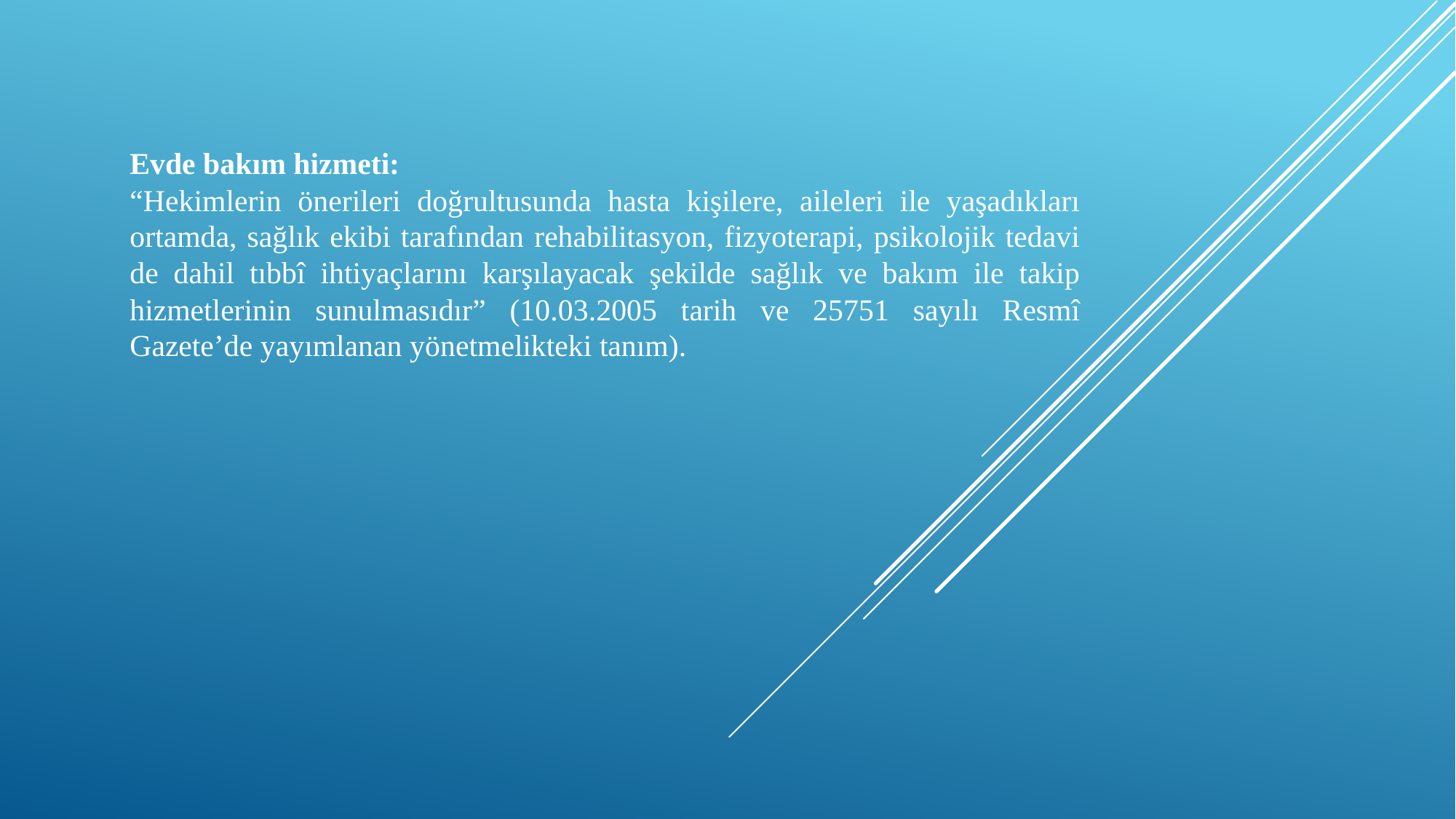

Evde bakım hizmeti:
“Hekimlerin önerileri doğrultusunda hasta kişilere, aileleri ile yaşadıkları ortamda, sağlık ekibi tarafından rehabilitasyon, fizyoterapi, psikolojik tedavi de dahil tıbbî ihtiyaçlarını karşılayacak şekilde sağlık ve bakım ile takip hizmetlerinin sunulmasıdır” (10.03.2005 tarih ve 25751 sayılı Resmî Gazete’de yayımlanan yönetmelikteki tanım).